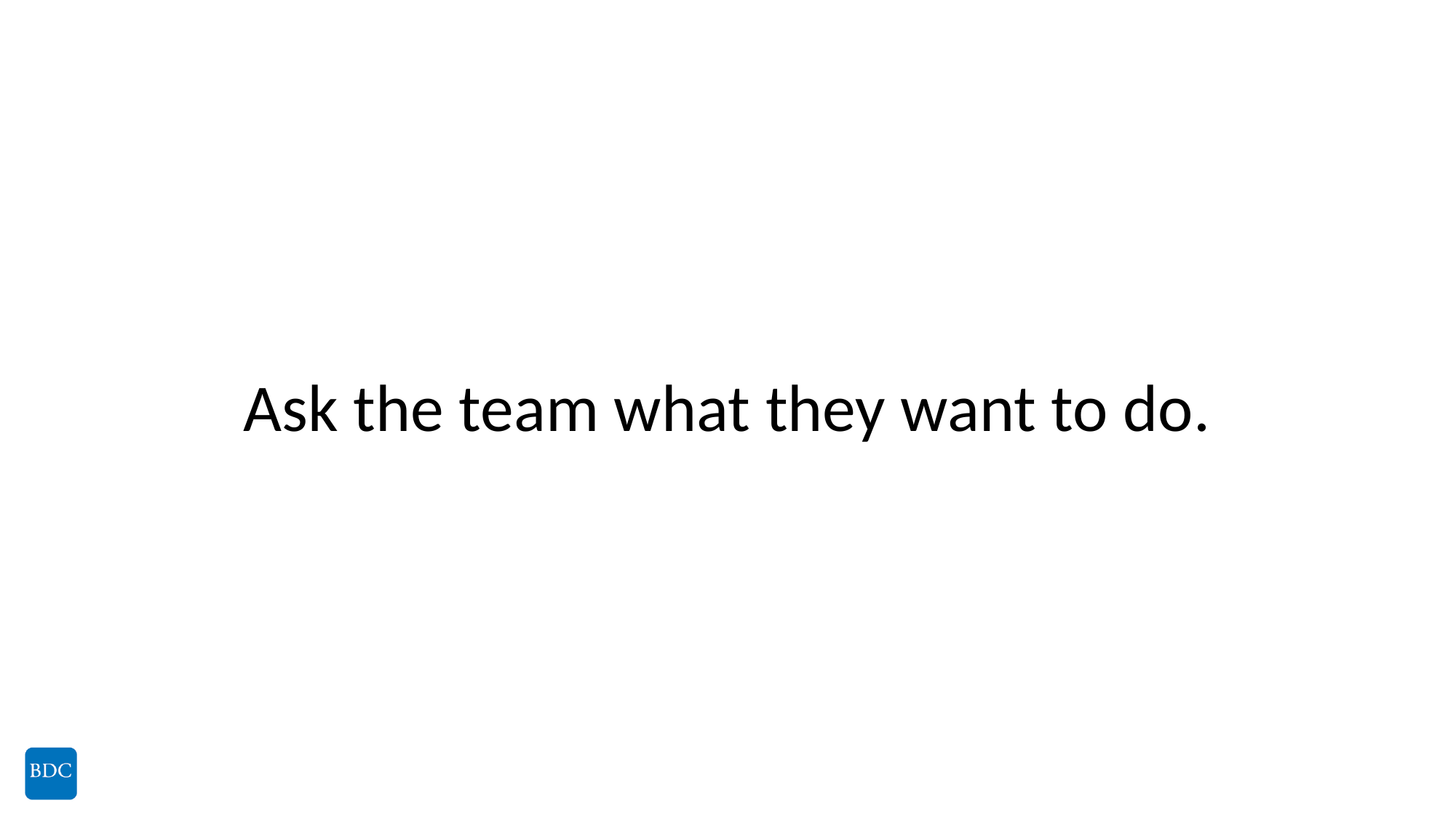

# Ask the team what they want to do.